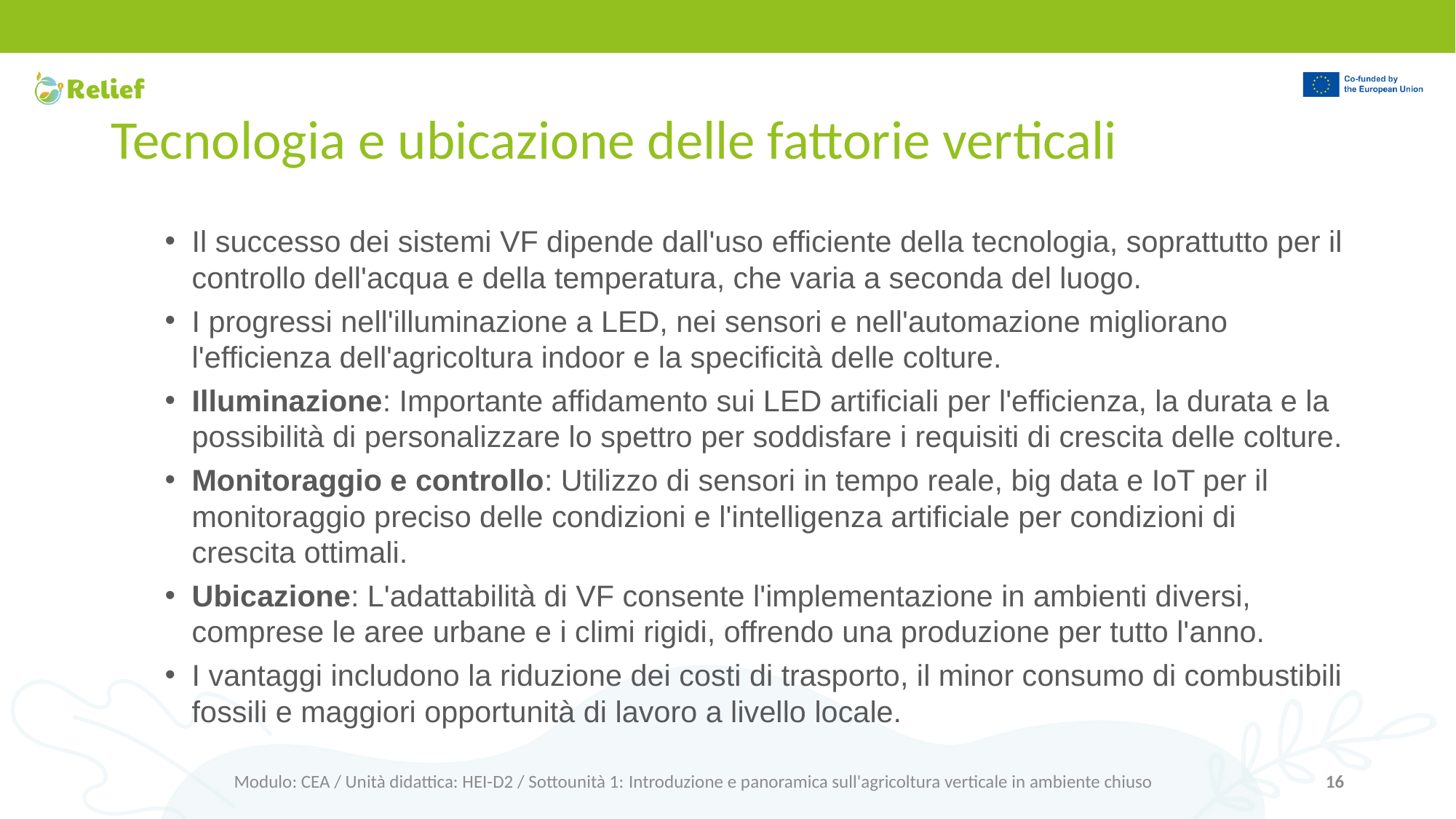

# Tecnologia e ubicazione delle fattorie verticali
Il successo dei sistemi VF dipende dall'uso efficiente della tecnologia, soprattutto per il controllo dell'acqua e della temperatura, che varia a seconda del luogo.
I progressi nell'illuminazione a LED, nei sensori e nell'automazione migliorano l'efficienza dell'agricoltura indoor e la specificità delle colture.
Illuminazione: Importante affidamento sui LED artificiali per l'efficienza, la durata e la possibilità di personalizzare lo spettro per soddisfare i requisiti di crescita delle colture.
Monitoraggio e controllo: Utilizzo di sensori in tempo reale, big data e IoT per il monitoraggio preciso delle condizioni e l'intelligenza artificiale per condizioni di crescita ottimali.
Ubicazione: L'adattabilità di VF consente l'implementazione in ambienti diversi, comprese le aree urbane e i climi rigidi, offrendo una produzione per tutto l'anno.
I vantaggi includono la riduzione dei costi di trasporto, il minor consumo di combustibili fossili e maggiori opportunità di lavoro a livello locale.
Modulo: CEA / Unità didattica: HEI-D2 / Sottounità 1: Introduzione e panoramica sull'agricoltura verticale in ambiente chiuso
16